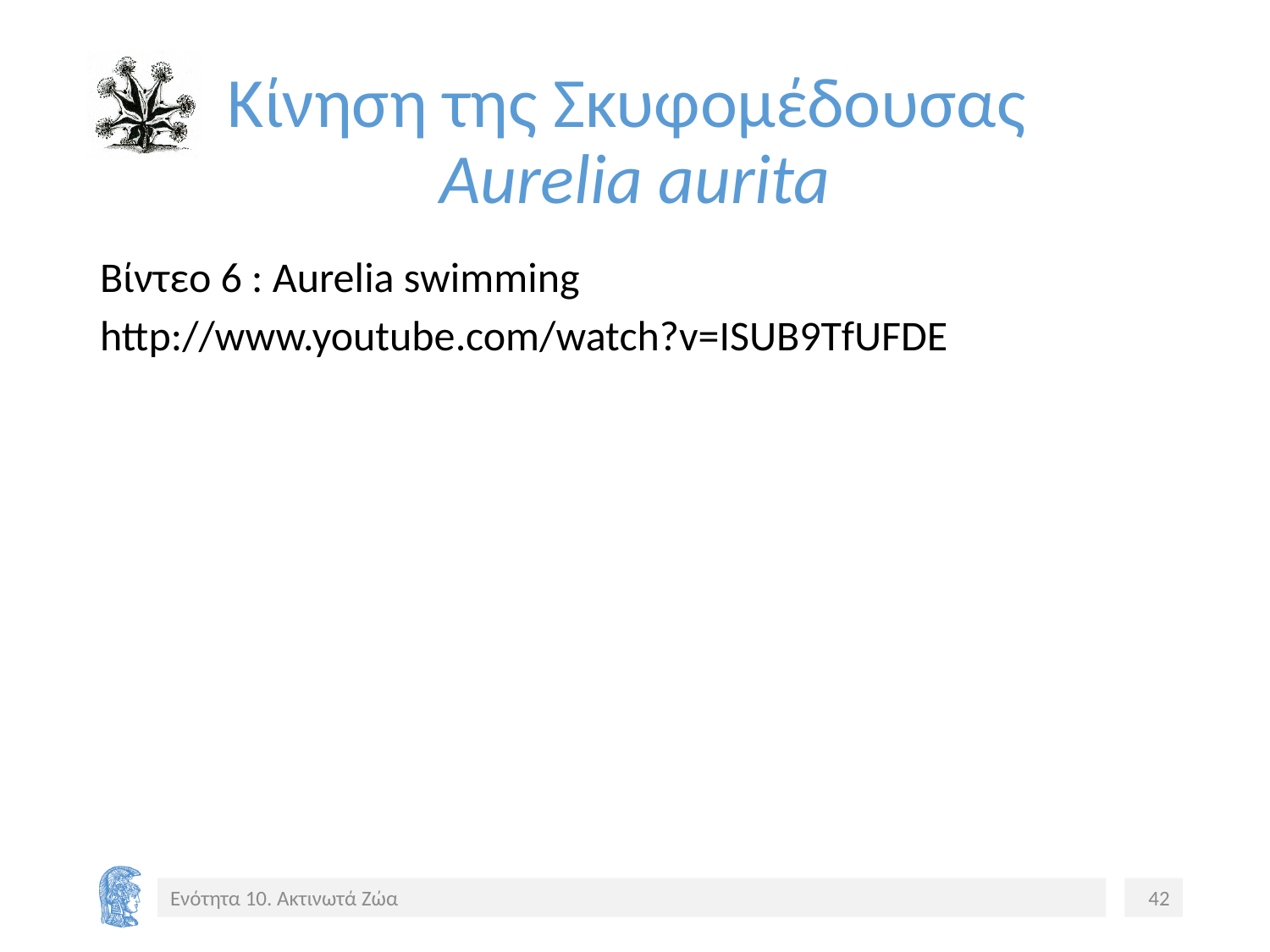

# Κίνηση της Σκυφομέδουσας Aurelia aurita
Βίντεο 6 : Aurelia swimming
http://www.youtube.com/watch?v=ISUB9TfUFDE

Video 6
Ενότητα 10. Ακτινωτά Ζώα
42